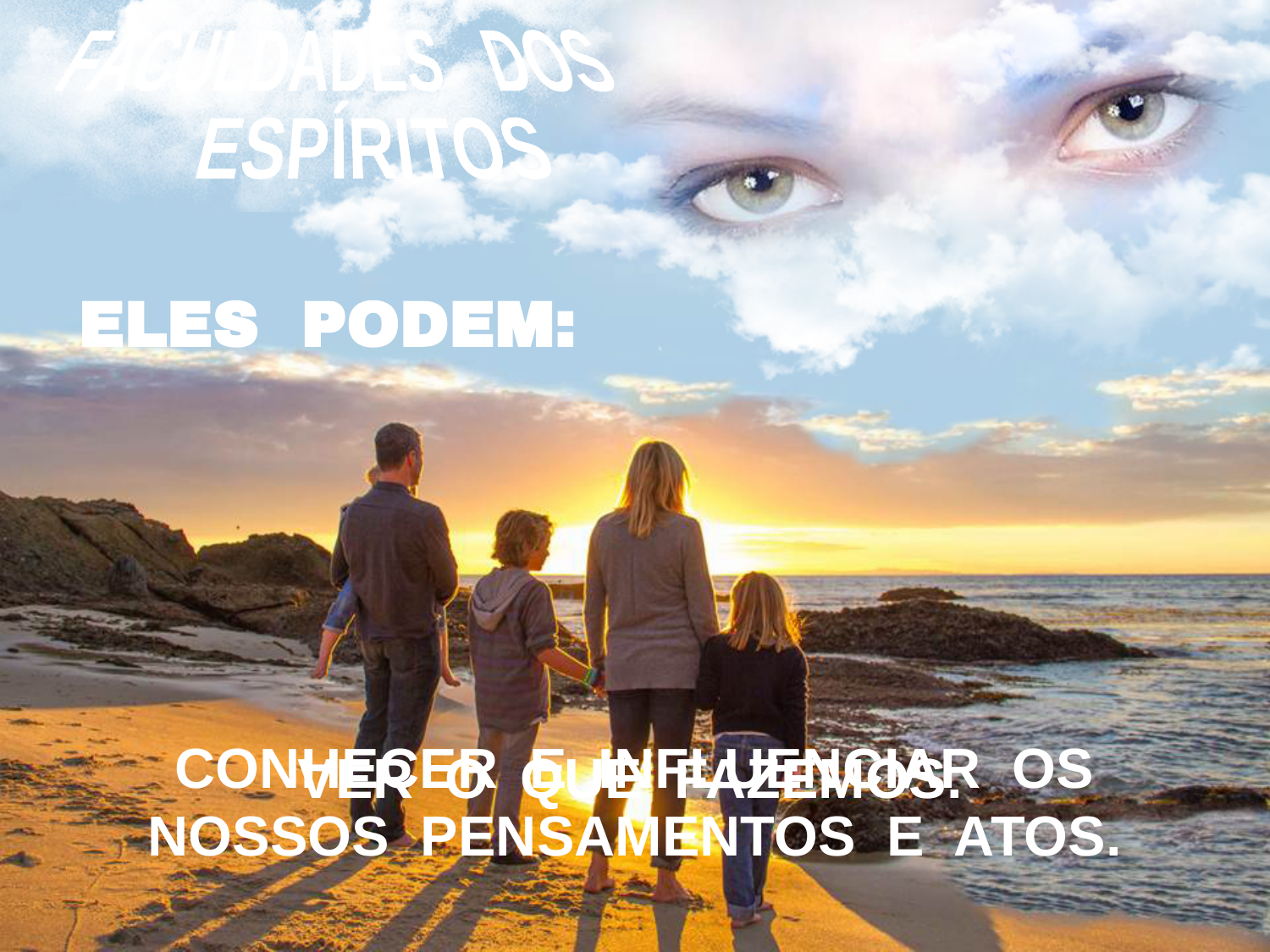

FACULDADES   DOS
  ESPÍRITOS
ELES  PODEM:
CONHECER  E  INFLUENCIAR  OS
NOSSOS  PENSAMENTOS  E  ATOS.
VER  O  QUE  FAZEMOS.